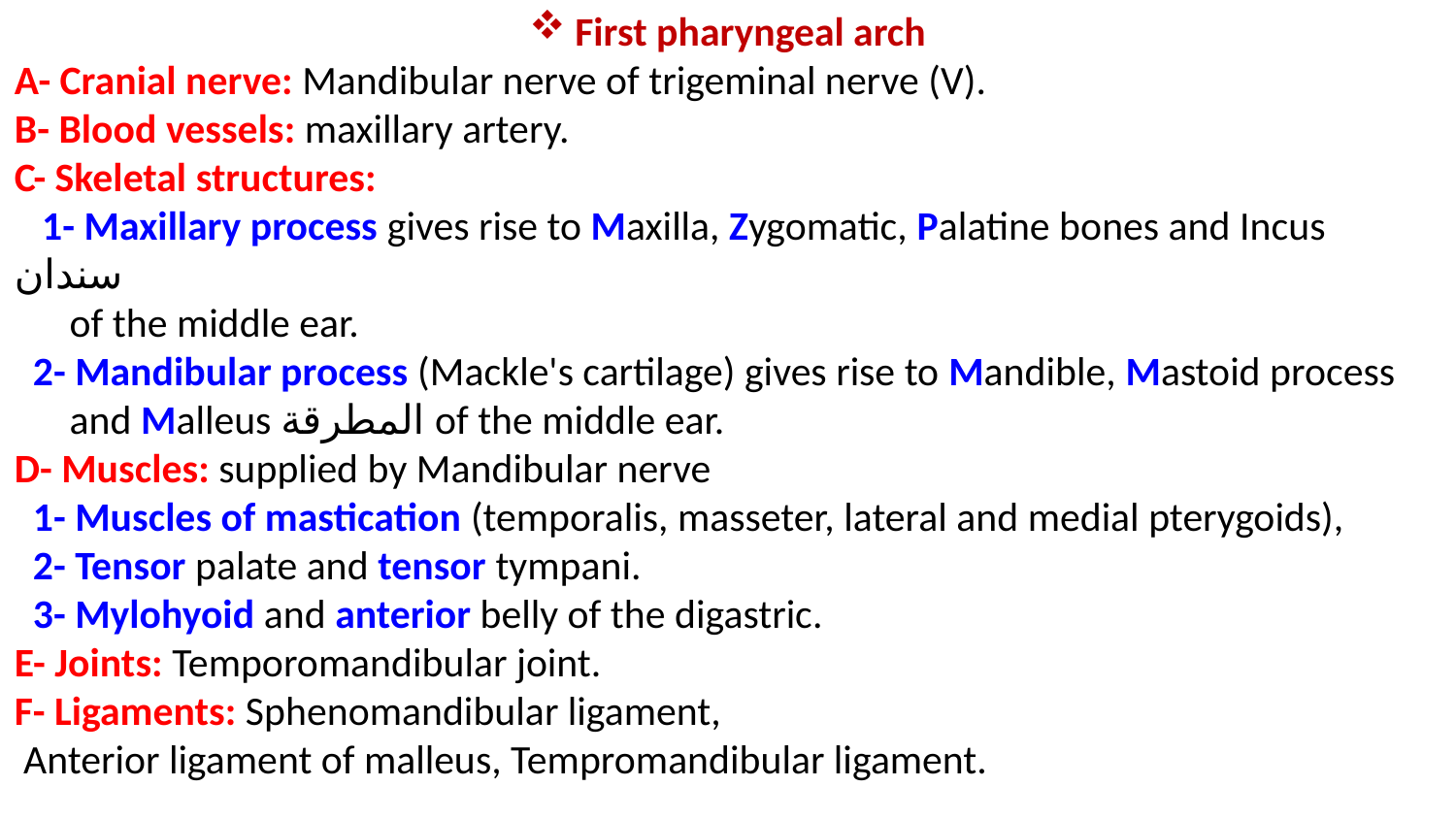

First pharyngeal arch
A- Cranial nerve: Mandibular nerve of trigeminal nerve (V).
B- Blood vessels: maxillary artery.
C- Skeletal structures:
   1- Maxillary process gives rise to Maxilla, Zygomatic, Palatine bones and Incus سندان
      of the middle ear.
  2- Mandibular process (Mackle's cartilage) gives rise to Mandible, Mastoid process
      and Malleus المطرقة of the middle ear.
D- Muscles: supplied by Mandibular nerve
  1- Muscles of mastication (temporalis, masseter, lateral and medial pterygoids),
  2- Tensor palate and tensor tympani.
  3- Mylohyoid and anterior belly of the digastric.
E- Joints: Temporomandibular joint.
F- Ligaments: Sphenomandibular ligament,
 Anterior ligament of malleus, Tempromandibular ligament.